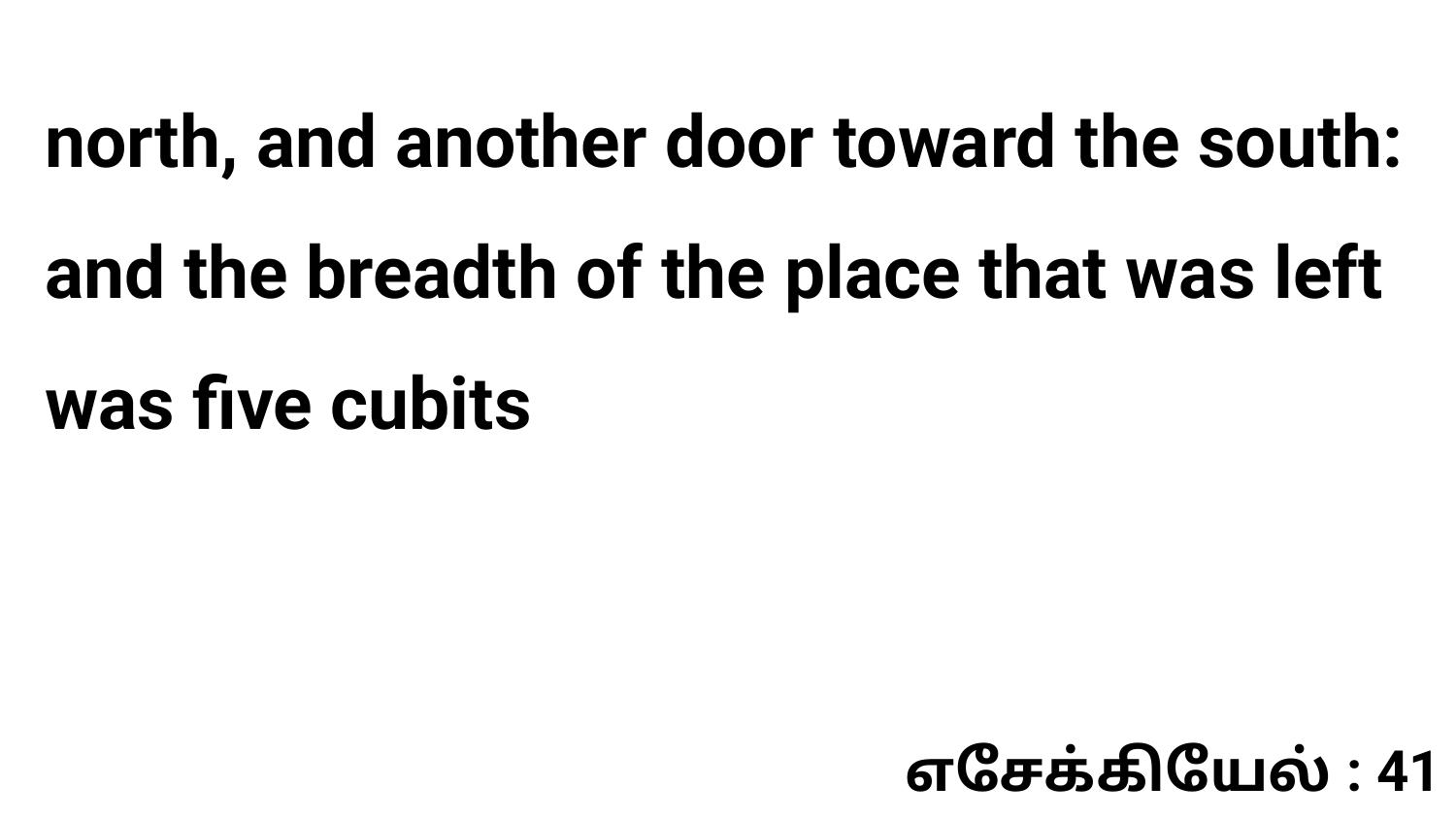

north, and another door toward the south: and the breadth of the place that was left was five cubits
எசேக்கியேல் : 41